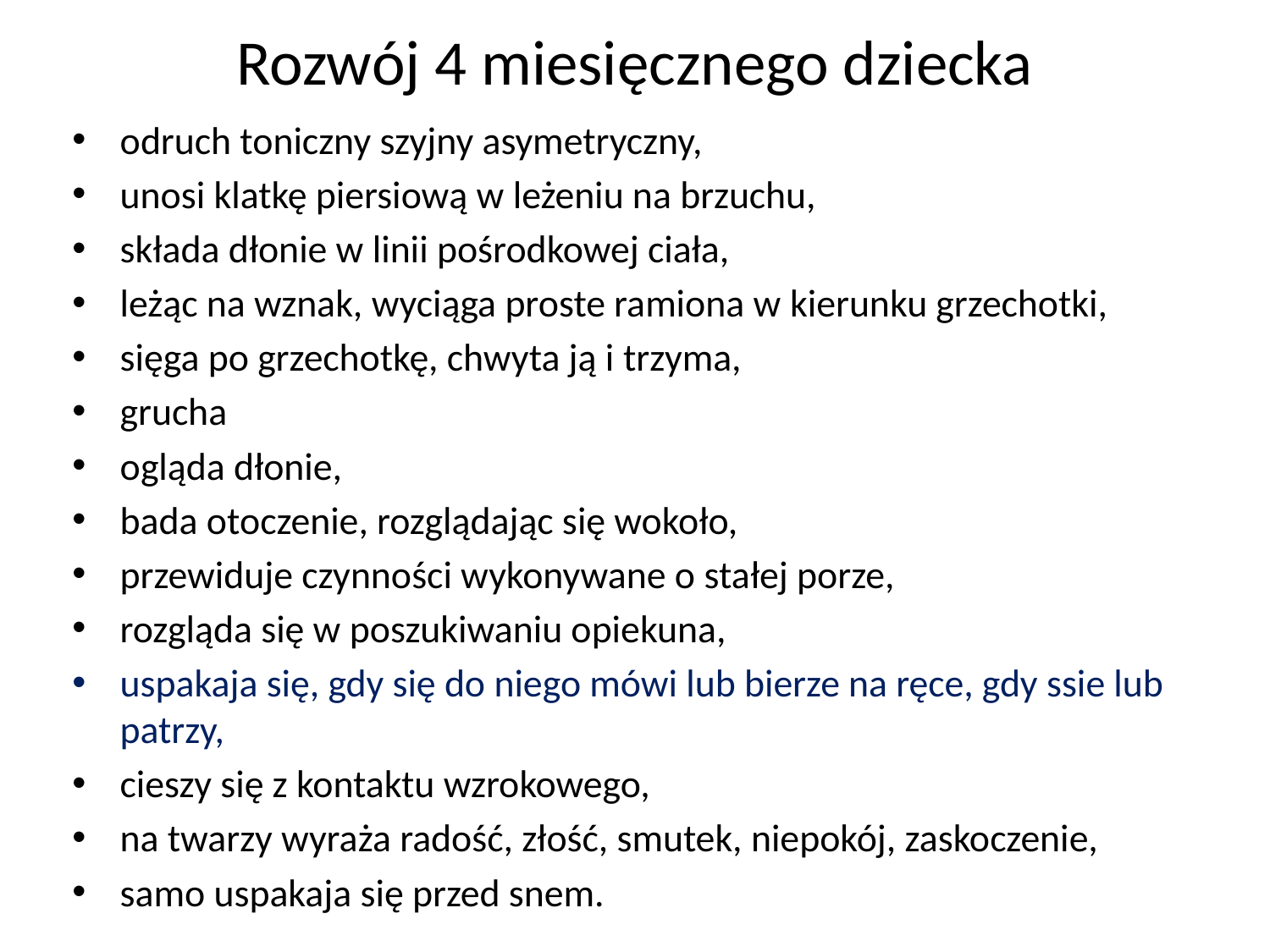

# Rozwój 4 miesięcznego dziecka
odruch toniczny szyjny asymetryczny,
unosi klatkę piersiową w leżeniu na brzuchu,
składa dłonie w linii pośrodkowej ciała,
leżąc na wznak, wyciąga proste ramiona w kierunku grzechotki,
sięga po grzechotkę, chwyta ją i trzyma,
grucha
ogląda dłonie,
bada otoczenie, rozglądając się wokoło,
przewiduje czynności wykonywane o stałej porze,
rozgląda się w poszukiwaniu opiekuna,
uspakaja się, gdy się do niego mówi lub bierze na ręce, gdy ssie lub patrzy,
cieszy się z kontaktu wzrokowego,
na twarzy wyraża radość, złość, smutek, niepokój, zaskoczenie,
samo uspakaja się przed snem.